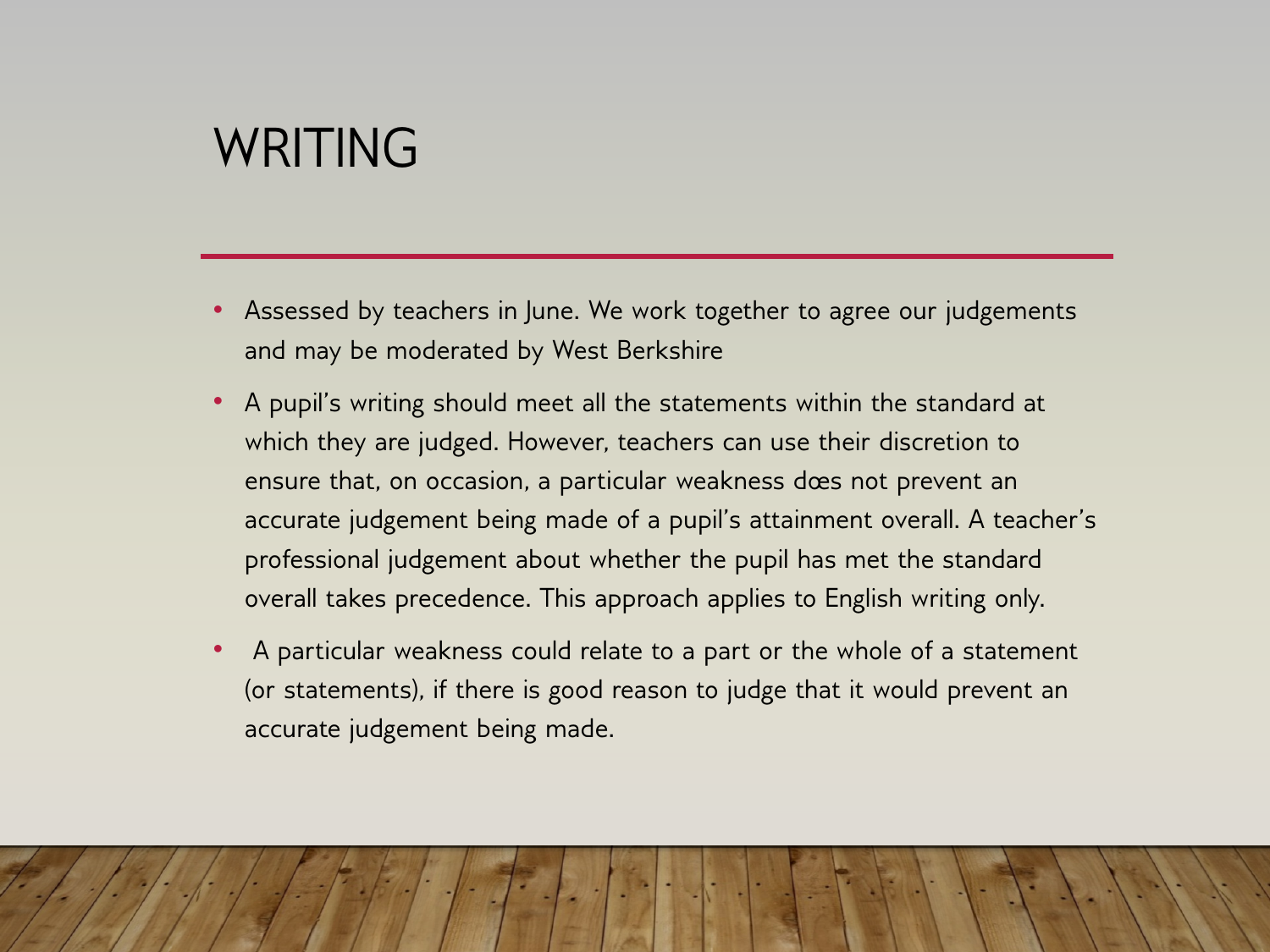

# Writing
Assessed by teachers in June. We work together to agree our judgements and may be moderated by West Berkshire
A pupil’s writing should meet all the statements within the standard at which they are judged. However, teachers can use their discretion to ensure that, on occasion, a particular weakness does not prevent an accurate judgement being made of a pupil’s attainment overall. A teacher’s professional judgement about whether the pupil has met the standard overall takes precedence. This approach applies to English writing only.
 A particular weakness could relate to a part or the whole of a statement (or statements), if there is good reason to judge that it would prevent an accurate judgement being made.